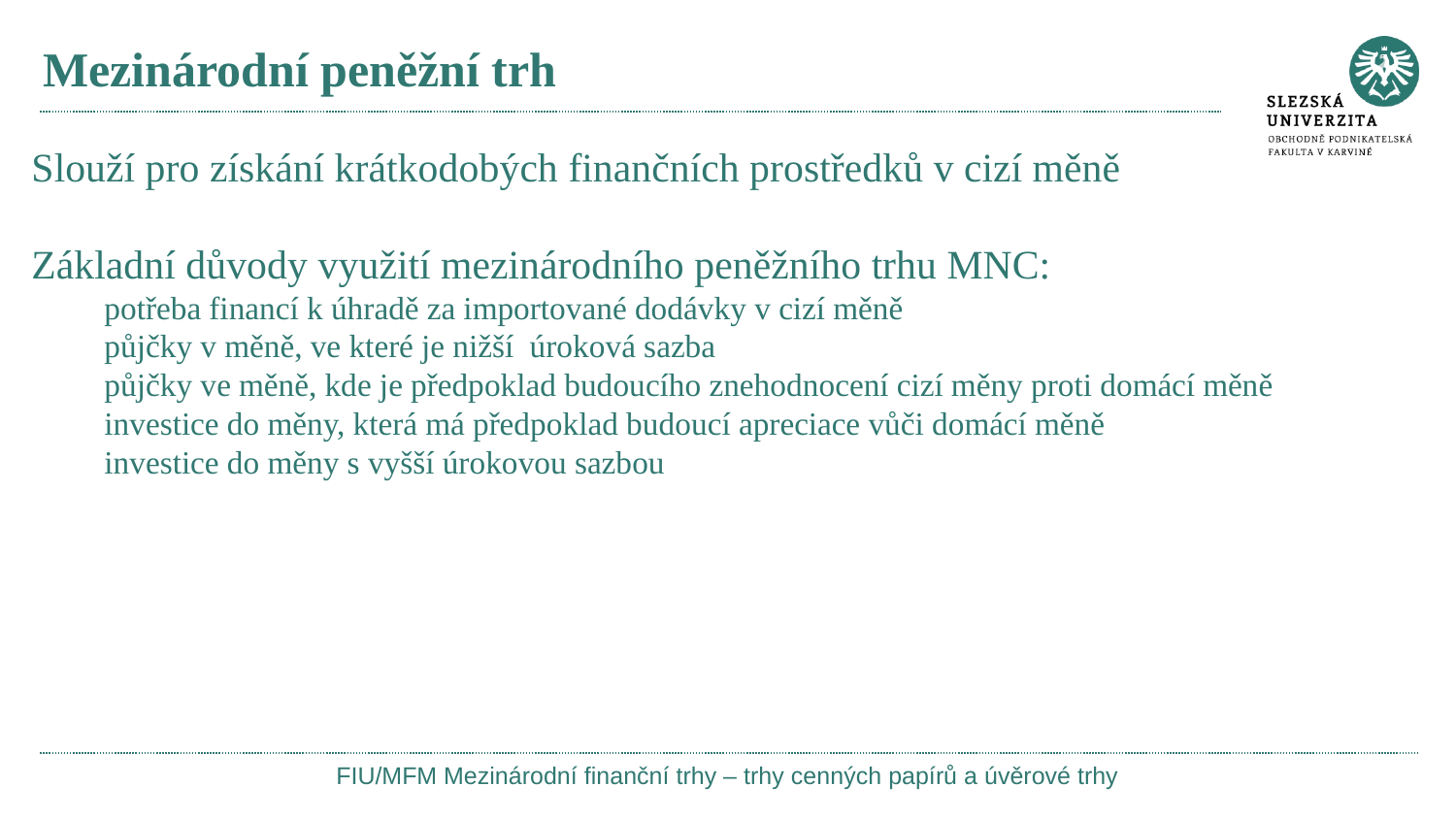

# Mezinárodní peněžní trh
Slouží pro získání krátkodobých finančních prostředků v cizí měně

Základní důvody využití mezinárodního peněžního trhu MNC:
potřeba financí k úhradě za importované dodávky v cizí měně
půjčky v měně, ve které je nižší  úroková sazba
půjčky ve měně, kde je předpoklad budoucího znehodnocení cizí měny proti domácí měně
investice do měny, která má předpoklad budoucí apreciace vůči domácí měně
investice do měny s vyšší úrokovou sazbou
FIU/MFM Mezinárodní finanční trhy – trhy cenných papírů a úvěrové trhy